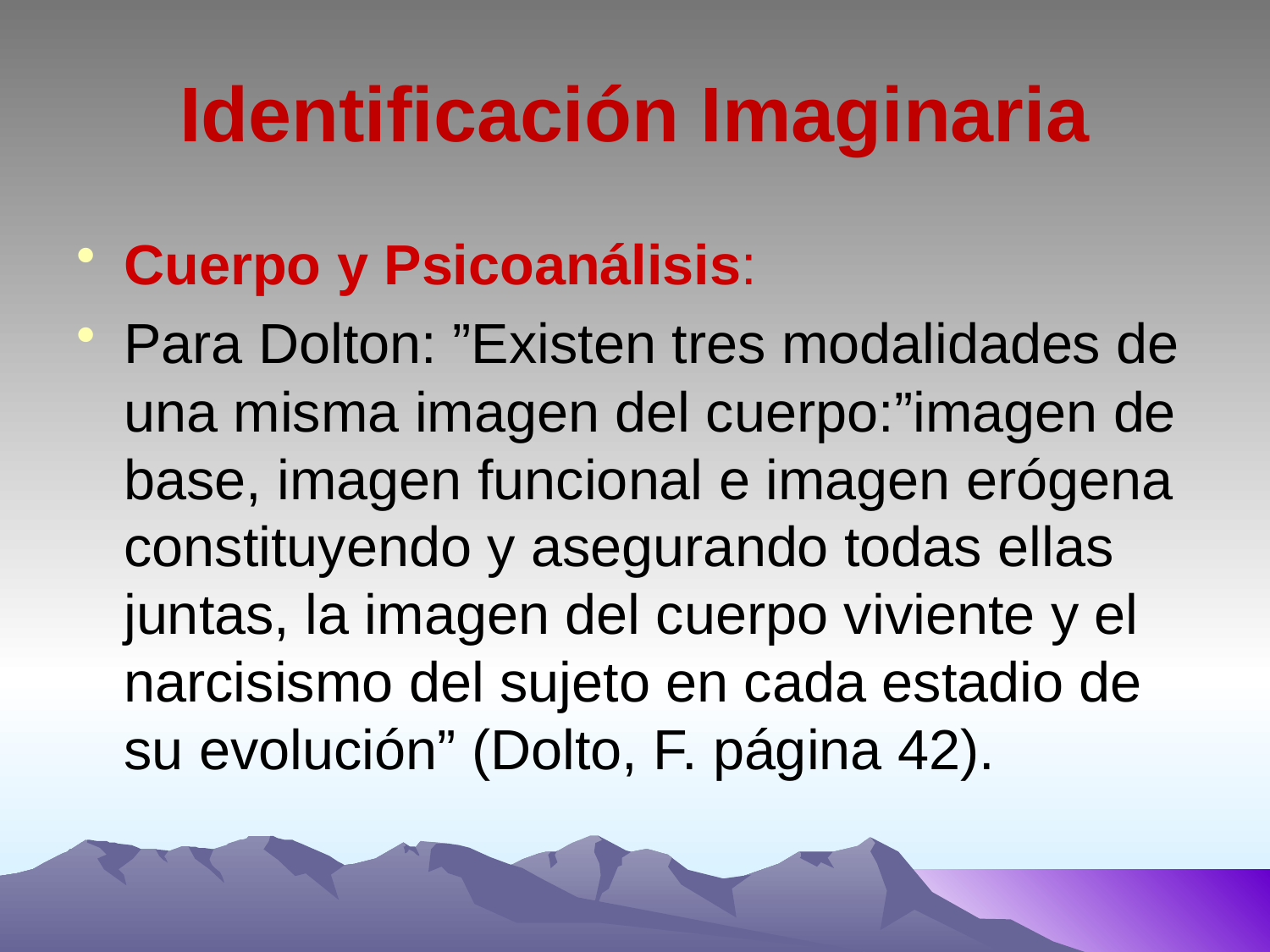

# Identificación Imaginaria
Cuerpo y Psicoanálisis:
Para Dolton: ”Existen tres modalidades de una misma imagen del cuerpo:”imagen de base, imagen funcional e imagen erógena constituyendo y asegurando todas ellas juntas, la imagen del cuerpo viviente y el narcisismo del sujeto en cada estadio de su evolución” (Dolto, F. página 42).